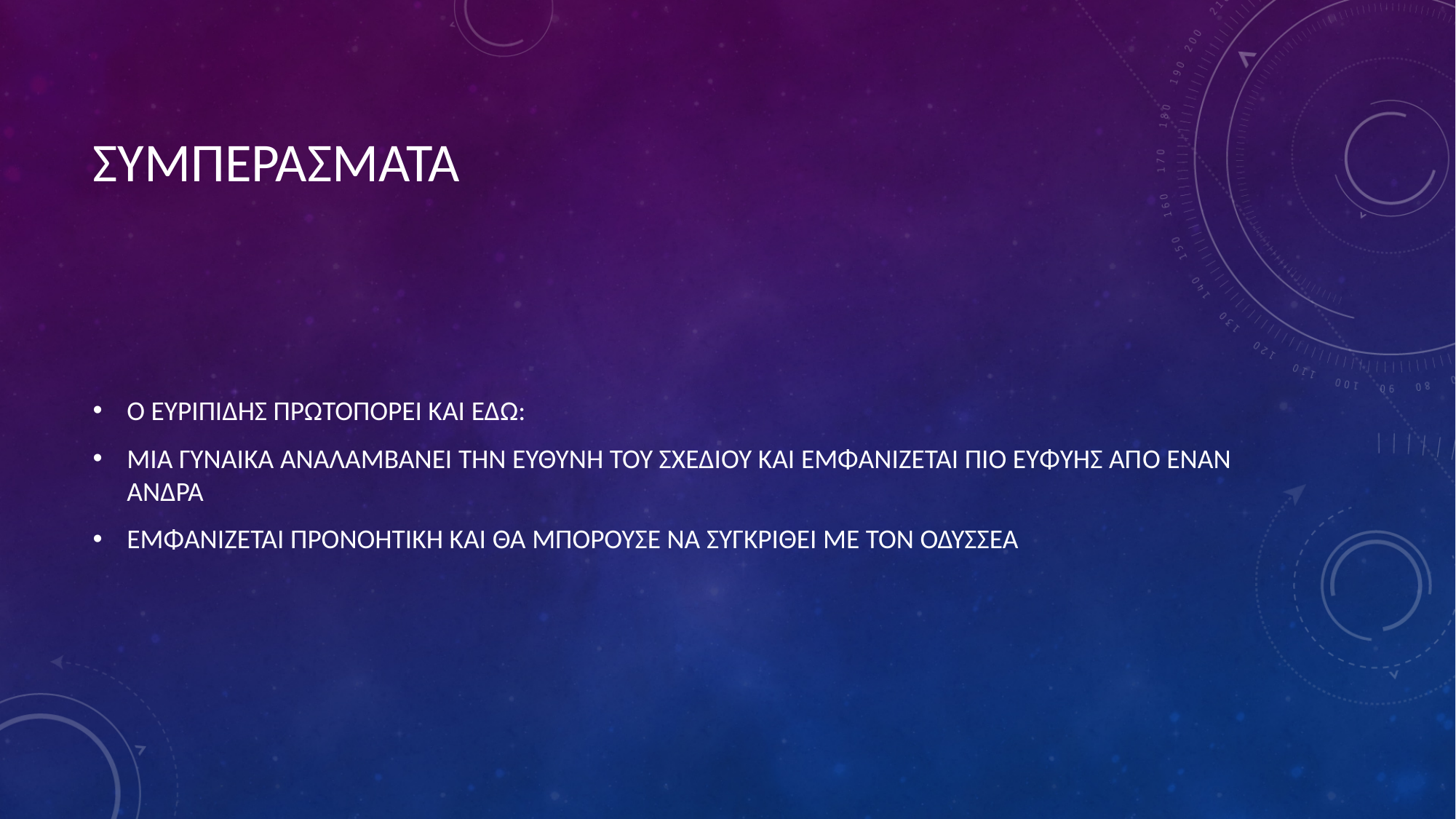

# ΣΥΜΠΕΡΑΣΜΑΤΑ
Ο ΕΥΡΙΠΙΔΗΣ ΠΡΩΤΟΠΟΡΕΙ ΚΑΙ ΕΔΏ:
ΜΙΑ ΓΥΝΑΙΚΑ ΑΝΑΛΑΜΒΑΝΕΙ ΤΗΝ ΕΥΘΥΝΗ ΤΟΥ ΣΧΕΔΙΟΥ ΚΑΙ ΕΜΦΑΝΙΖΕΤΑΙ ΠΙΟ ΕΥΦΥΗΣ ΑΠΌ ΈΝΑΝ ΑΝΔΡΑ
ΕΜΦΑΝΙΖΕΤΑΙ ΠΡΟΝΟΗΤΙΚΗ ΚΑΙ ΘΑ ΜΠΟΡΟΥΣΕ ΝΑ ΣΥΓΚΡΙΘΕΙ ΜΕ ΤΟΝ ΟΔΥΣΣΕΑ